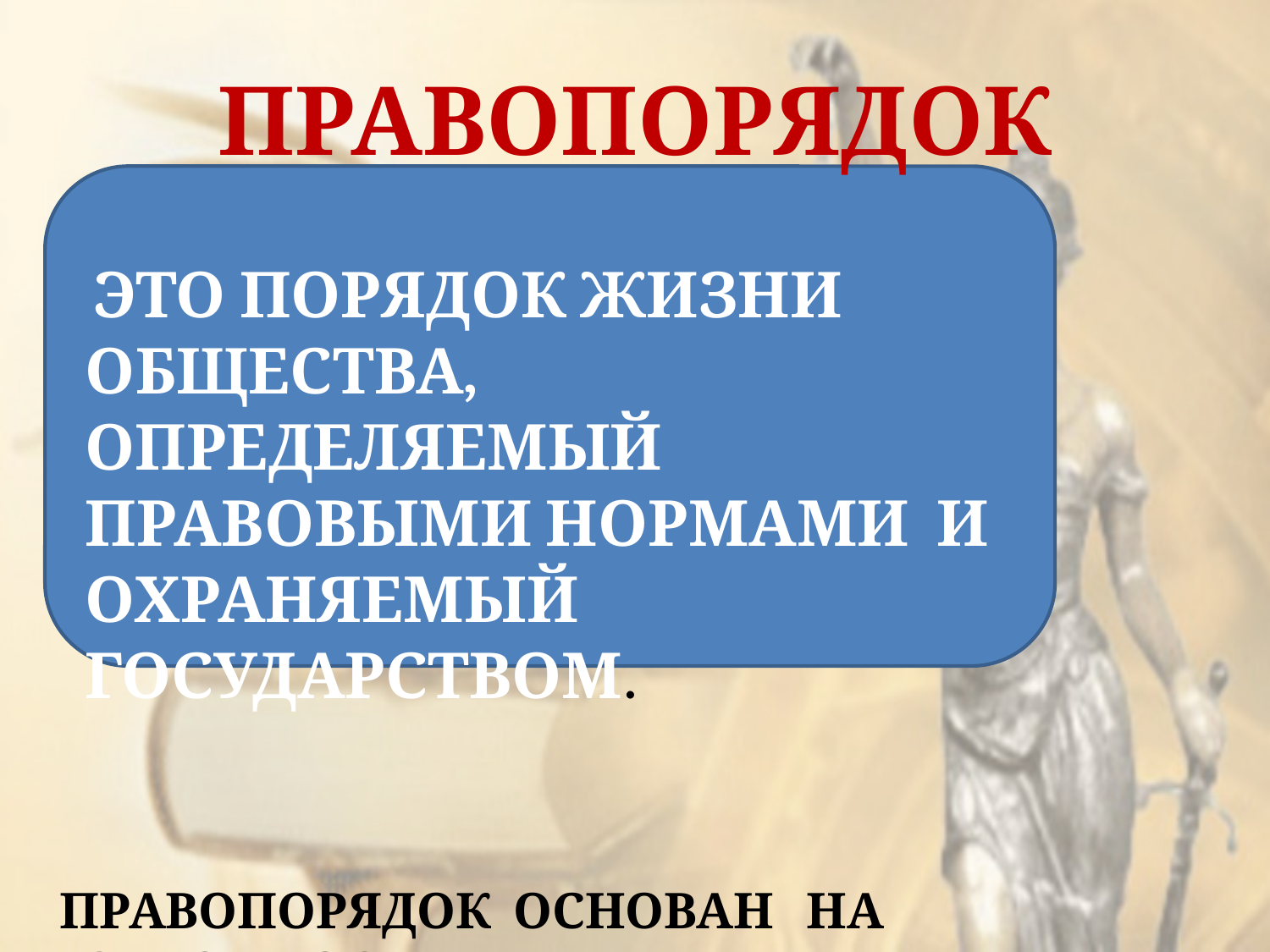

# ПРАВОПОРЯДОК

    ЭТО ПОРЯДОК ЖИЗНИ ОБЩЕСТВА, ОПРЕДЕЛЯЕМЫЙ   ПРАВОВЫМИ НОРМАМИ  И  ОХРАНЯЕМЫЙ ГОСУДАРСТВОМ.

  ПРАВОПОРЯДОК  ОСНОВАН   НА  ЗАКОННОСТИ